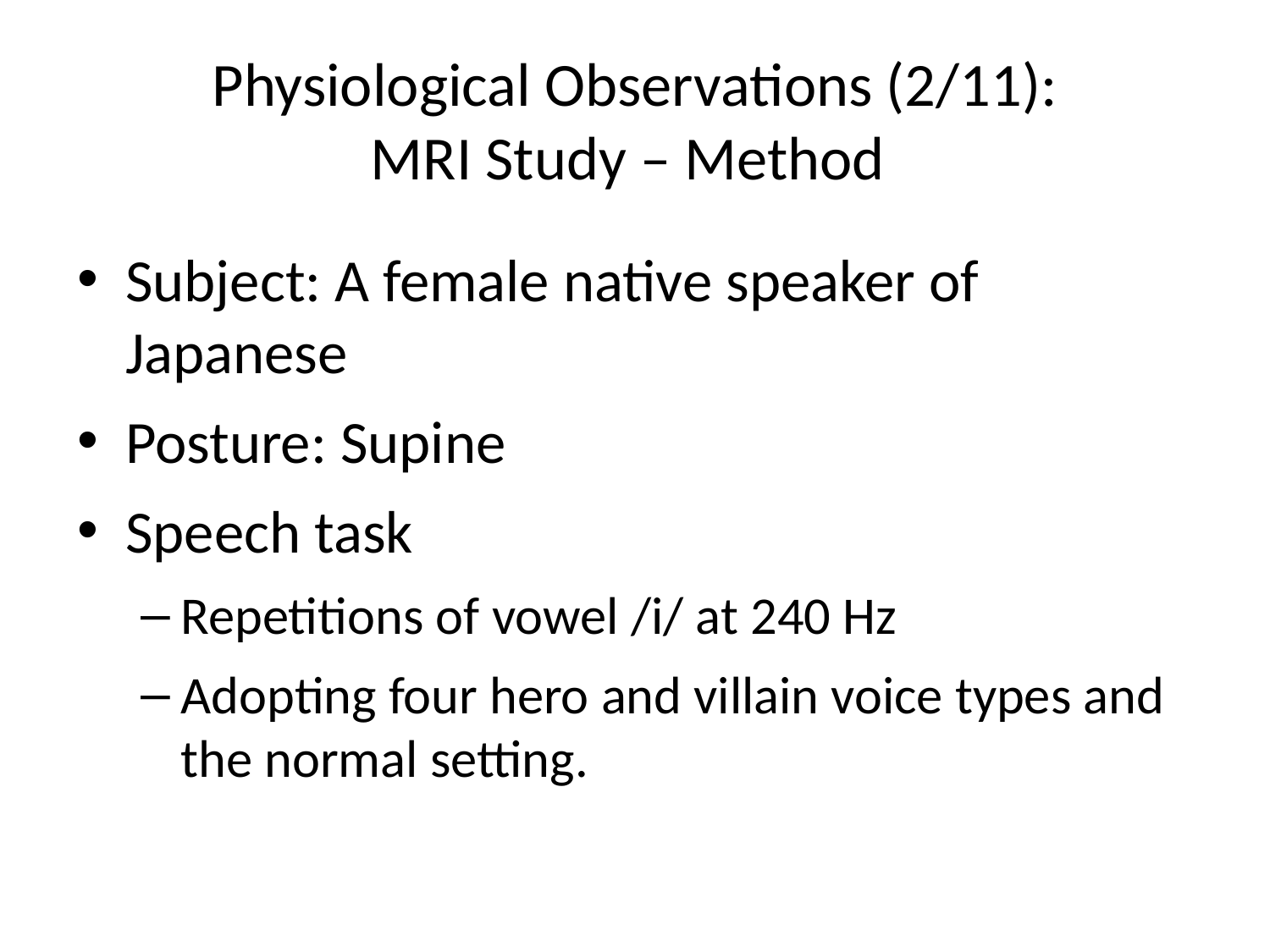

# Physiological Observations (2/11): MRI Study – Method
Subject: A female native speaker of Japanese
Posture: Supine
Speech task
Repetitions of vowel /i/ at 240 Hz
Adopting four hero and villain voice types and the normal setting.